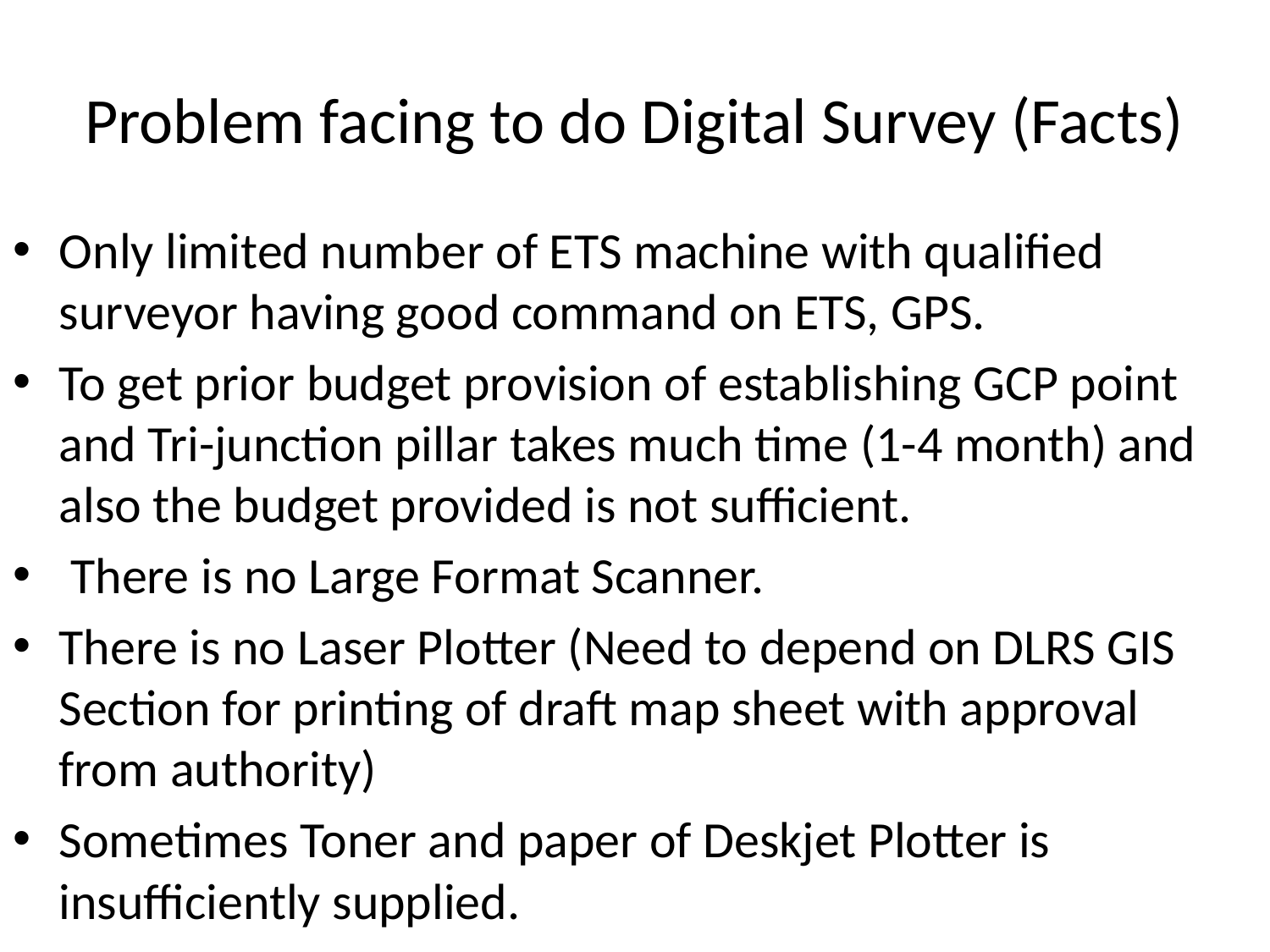

# Problem facing to do Digital Survey (Facts)
Only limited number of ETS machine with qualified surveyor having good command on ETS, GPS.
To get prior budget provision of establishing GCP point and Tri-junction pillar takes much time (1-4 month) and also the budget provided is not sufficient.
 There is no Large Format Scanner.
There is no Laser Plotter (Need to depend on DLRS GIS Section for printing of draft map sheet with approval from authority)
Sometimes Toner and paper of Deskjet Plotter is insufficiently supplied.